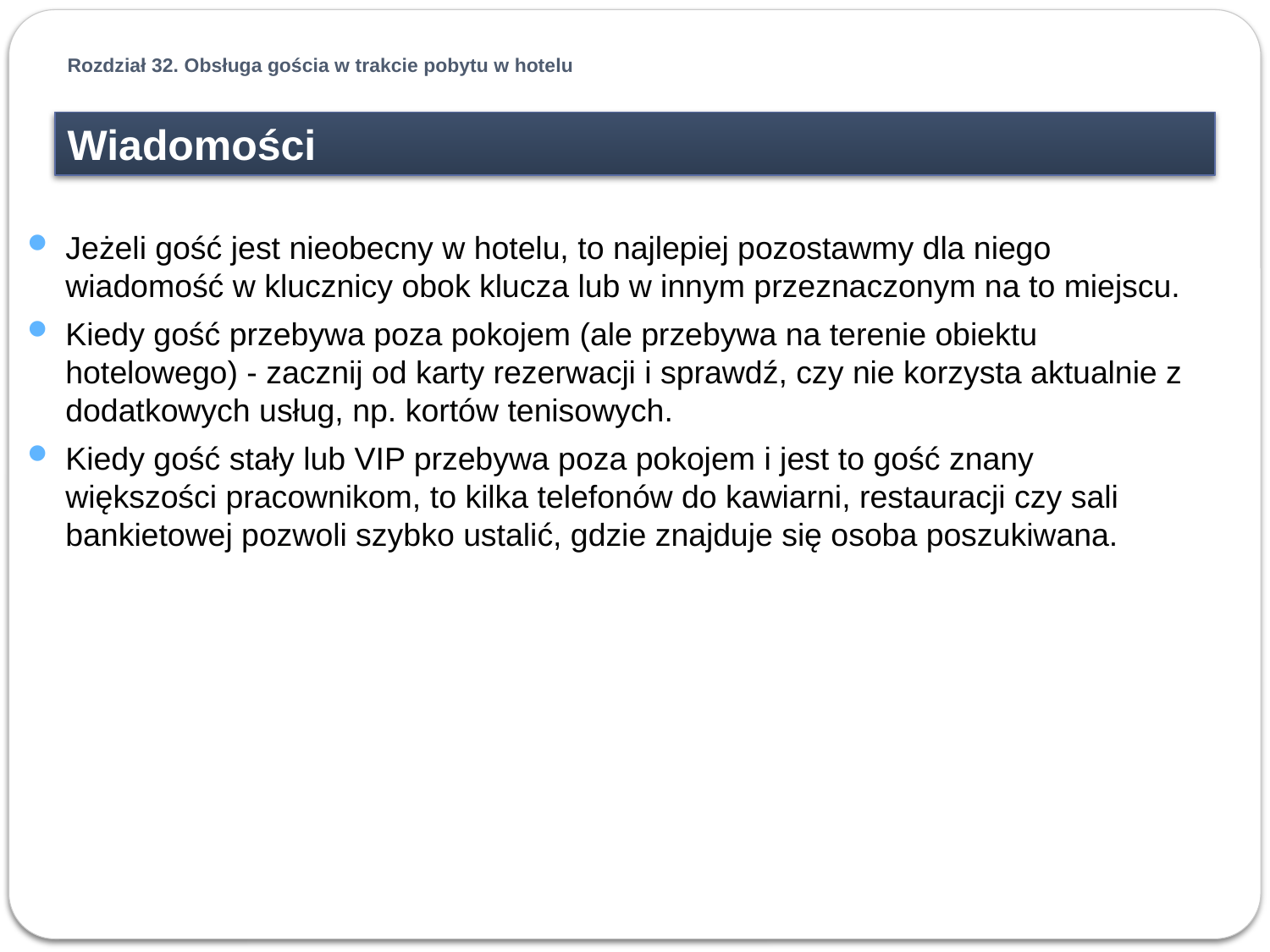

Rozdział 32. Obsługa gościa w trakcie pobytu w hotelu
Wiadomości
Jeżeli gość jest nieobecny w hotelu, to najlepiej pozostawmy dla niego wiadomość w klucznicy obok klucza lub w innym przeznaczonym na to miejscu.
Kiedy gość przebywa poza pokojem (ale przebywa na terenie obiektu hotelowego) - zacznij od karty rezerwacji i sprawdź, czy nie korzysta aktualnie z dodatkowych usług, np. kortów tenisowych.
Kiedy gość stały lub VIP przebywa poza pokojem i jest to gość znany większości pracownikom, to kilka telefonów do kawiarni, restauracji czy sali bankietowej pozwoli szybko ustalić, gdzie znajduje się osoba poszukiwana.